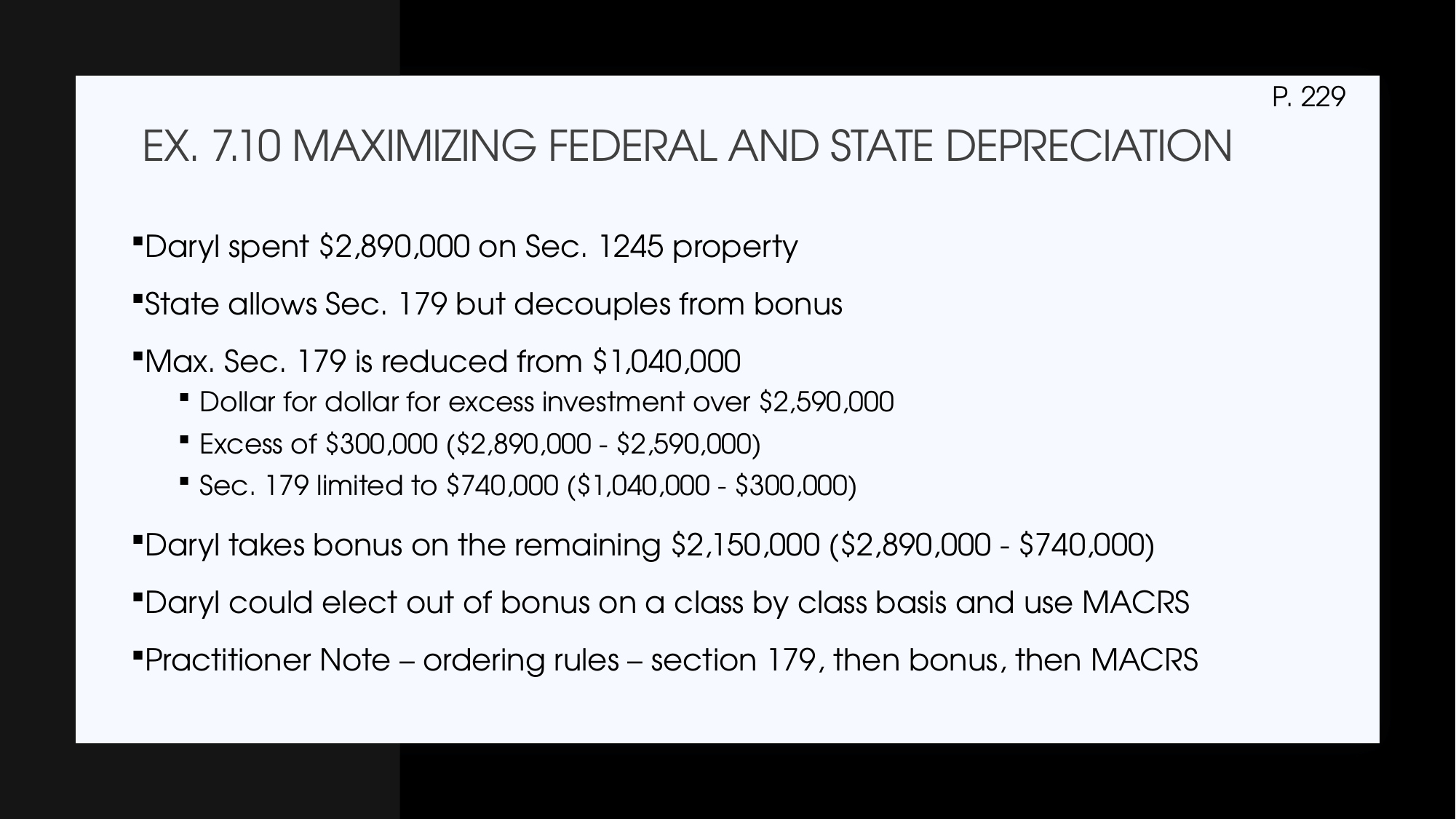

P. 229
# Ex. 7.10 maximizing federal and state Depreciation
Daryl spent $2,890,000 on Sec. 1245 property
State allows Sec. 179 but decouples from bonus
Max. Sec. 179 is reduced from $1,040,000
Dollar for dollar for excess investment over $2,590,000
Excess of $300,000 ($2,890,000 - $2,590,000)
Sec. 179 limited to $740,000 ($1,040,000 - $300,000)
Daryl takes bonus on the remaining $2,150,000 ($2,890,000 - $740,000)
Daryl could elect out of bonus on a class by class basis and use MACRS
Practitioner Note – ordering rules – section 179, then bonus, then MACRS